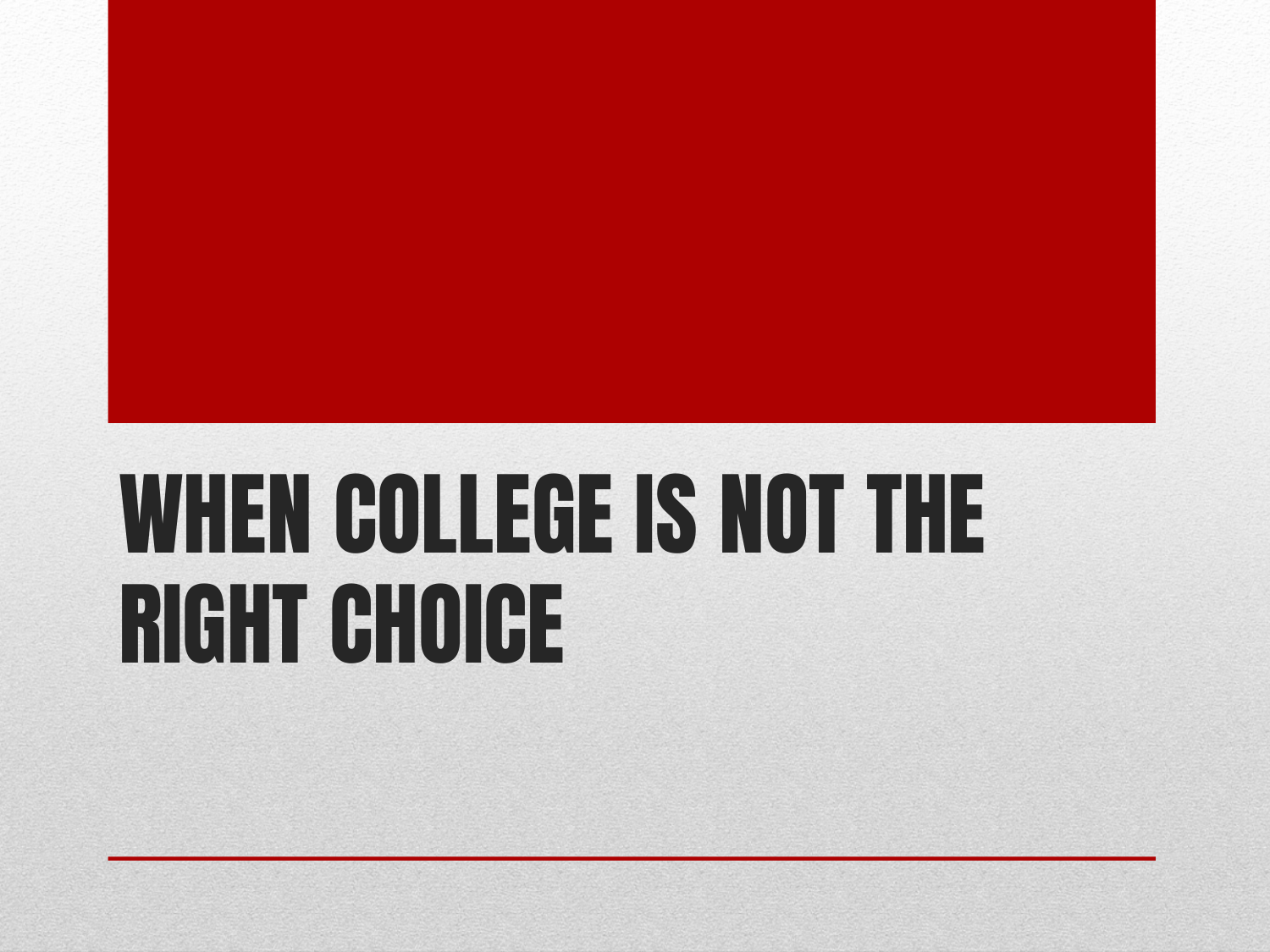

# When College is not the Right Choice